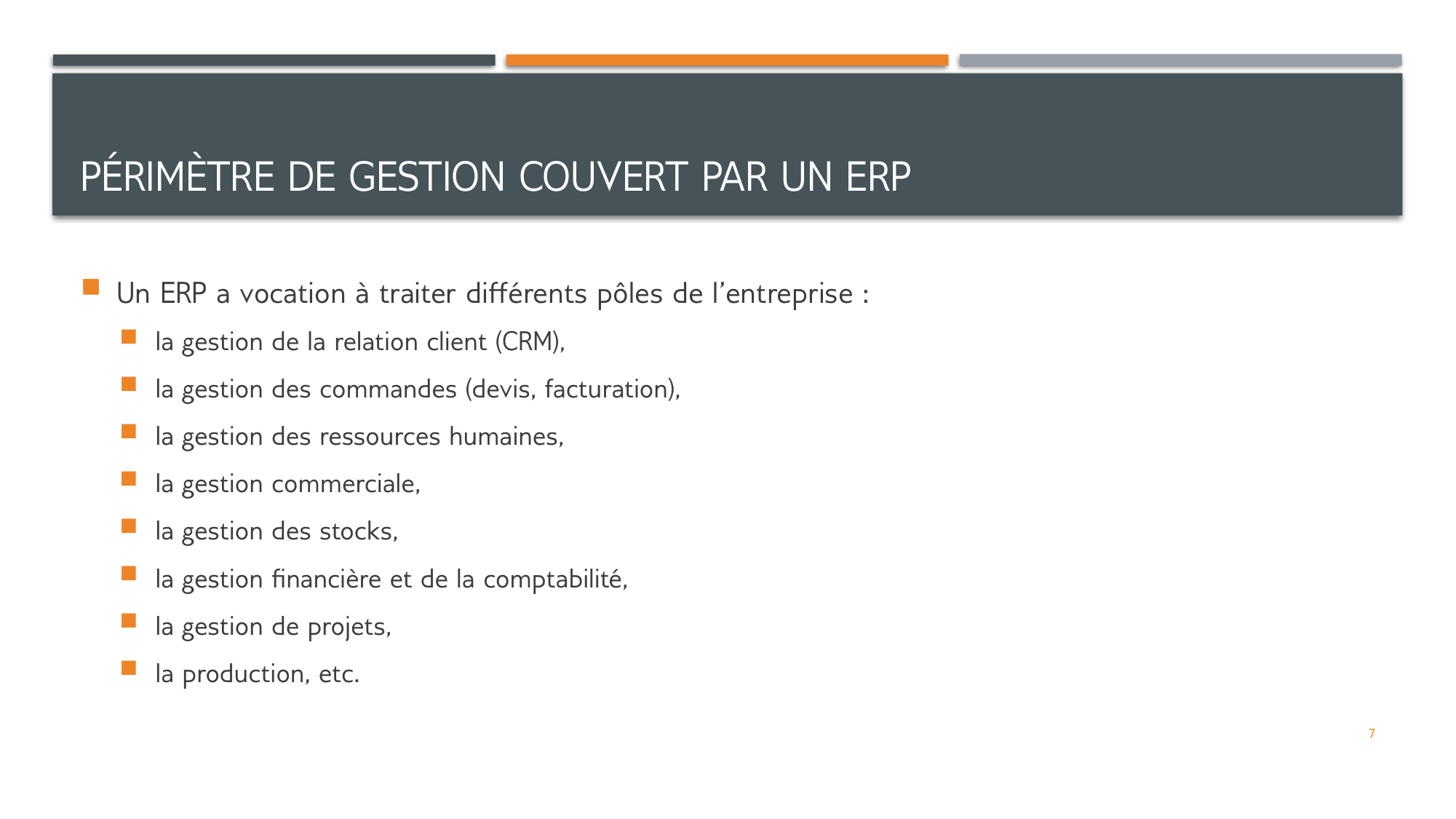

# Périmètre de gestion couvert par un ERP
Un ERP a vocation à traiter différents pôles de l’entreprise :
la gestion de la relation client (CRM),
la gestion des commandes (devis, facturation),
la gestion des ressources humaines,
la gestion commerciale,
la gestion des stocks,
la gestion financière et de la comptabilité,
la gestion de projets,
la production, etc.
7